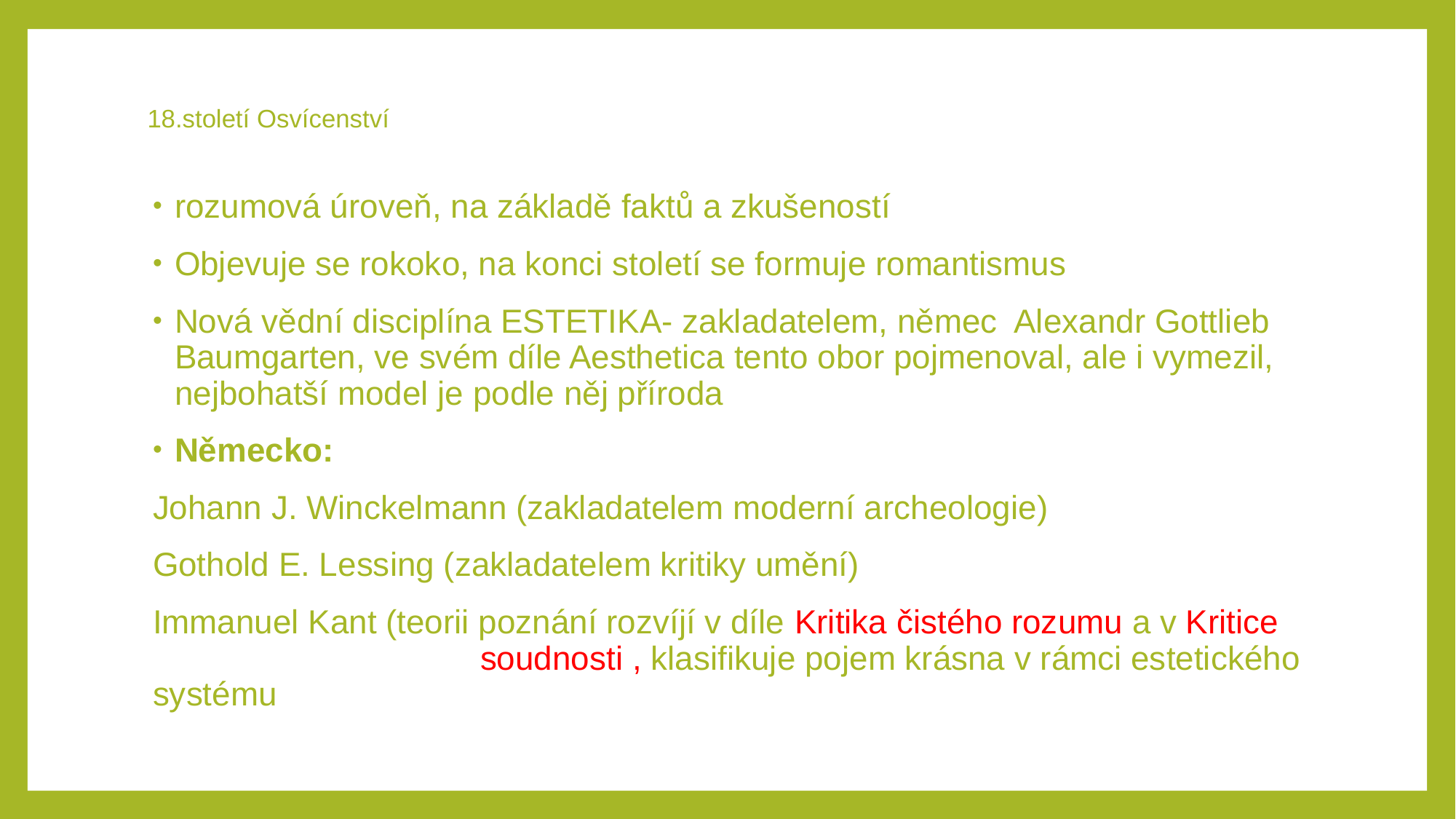

# 18.století Osvícenství
rozumová úroveň, na základě faktů a zkušeností
Objevuje se rokoko, na konci století se formuje romantismus
Nová vědní disciplína ESTETIKA- zakladatelem, němec  Alexandr Gottlieb Baumgarten, ve svém díle Aesthetica tento obor pojmenoval, ale i vymezil, nejbohatší model je podle něj příroda
Německo:
Johann J. Winckelmann (zakladatelem moderní archeologie)
Gothold E. Lessing (zakladatelem kritiky umění)
Immanuel Kant (teorii poznání rozvíjí v díle Kritika čistého rozumu a v Kritice 			soudnosti , klasifikuje pojem krásna v rámci estetického systému